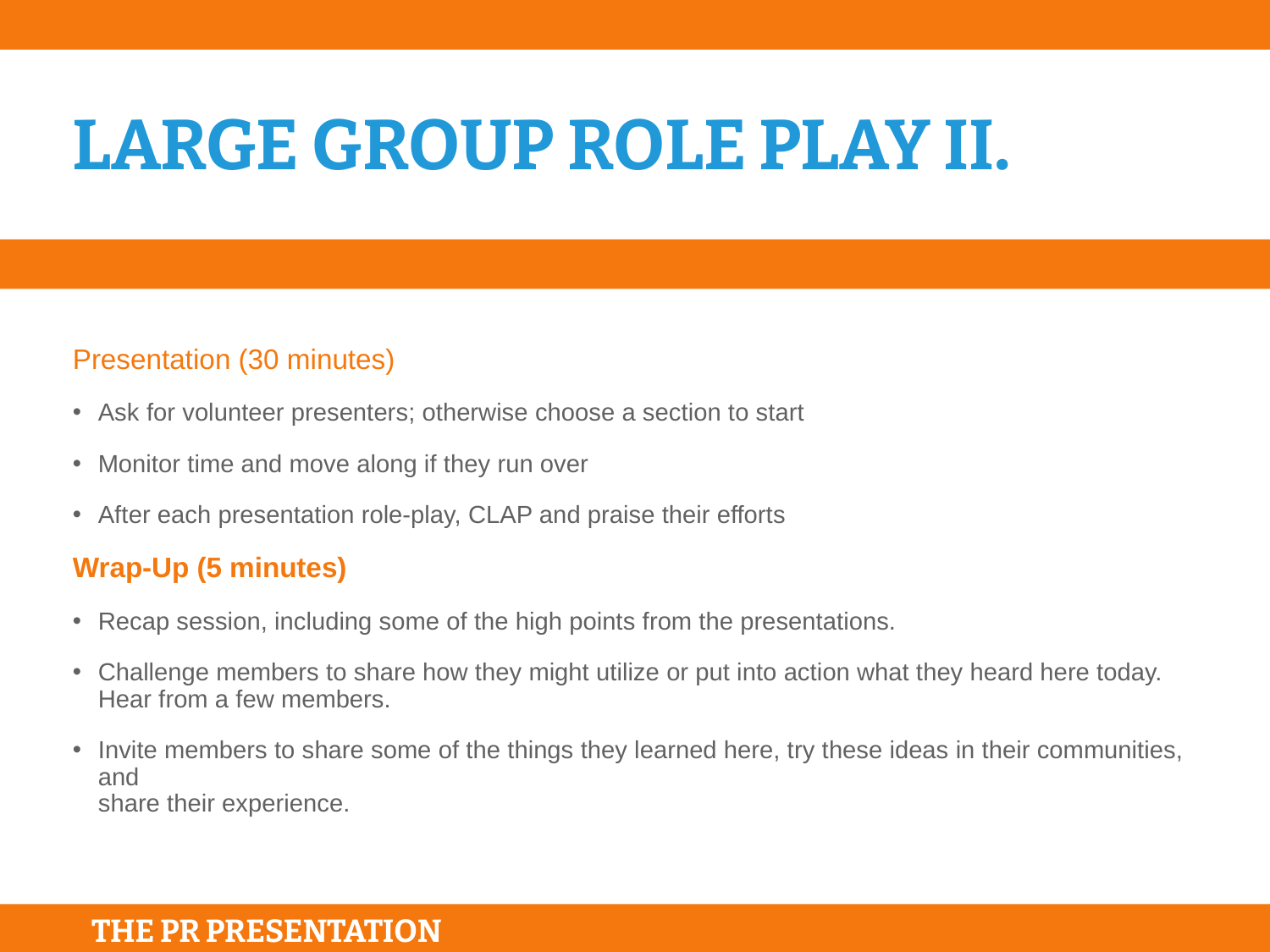

# Large group role play II.

Presentation (30 minutes)
Ask for volunteer presenters; otherwise choose a section to start
Monitor time and move along if they run over
After each presentation role-play, CLAP and praise their efforts
Wrap-Up (5 minutes)
Recap session, including some of the high points from the presentations.
Challenge members to share how they might utilize or put into action what they heard here today.
Hear from a few members.
Invite members to share some of the things they learned here, try these ideas in their communities, and
share their experience.

THE PR PRESENTATION